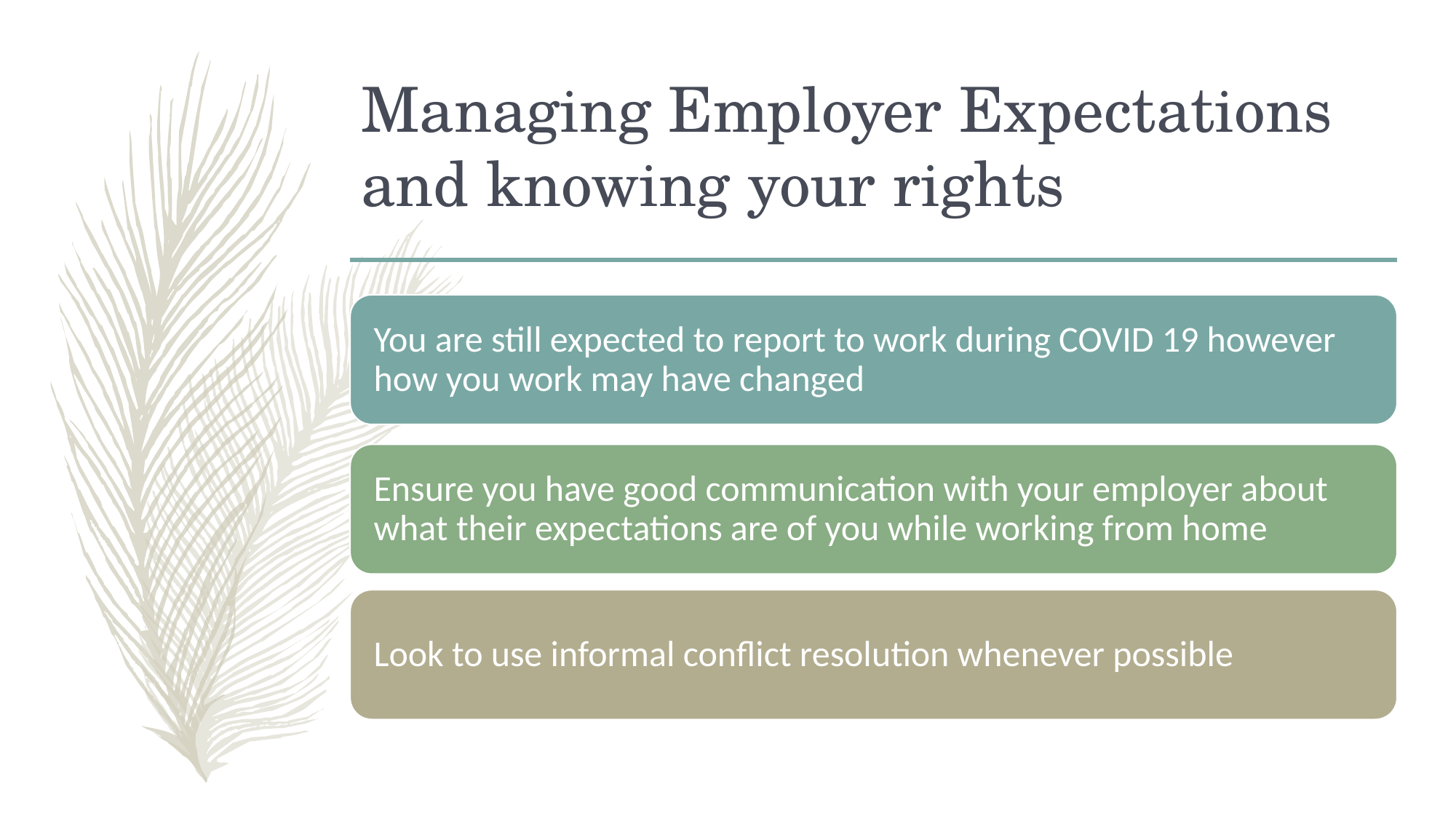

# Managing Employer Expectations and knowing your rights
You are still expected to report to work during COVID 19 however how you work may have changed
Ensure you have good communication with your employer about what their expectations are of you while working from home
Look to use informal conflict resolution whenever possible